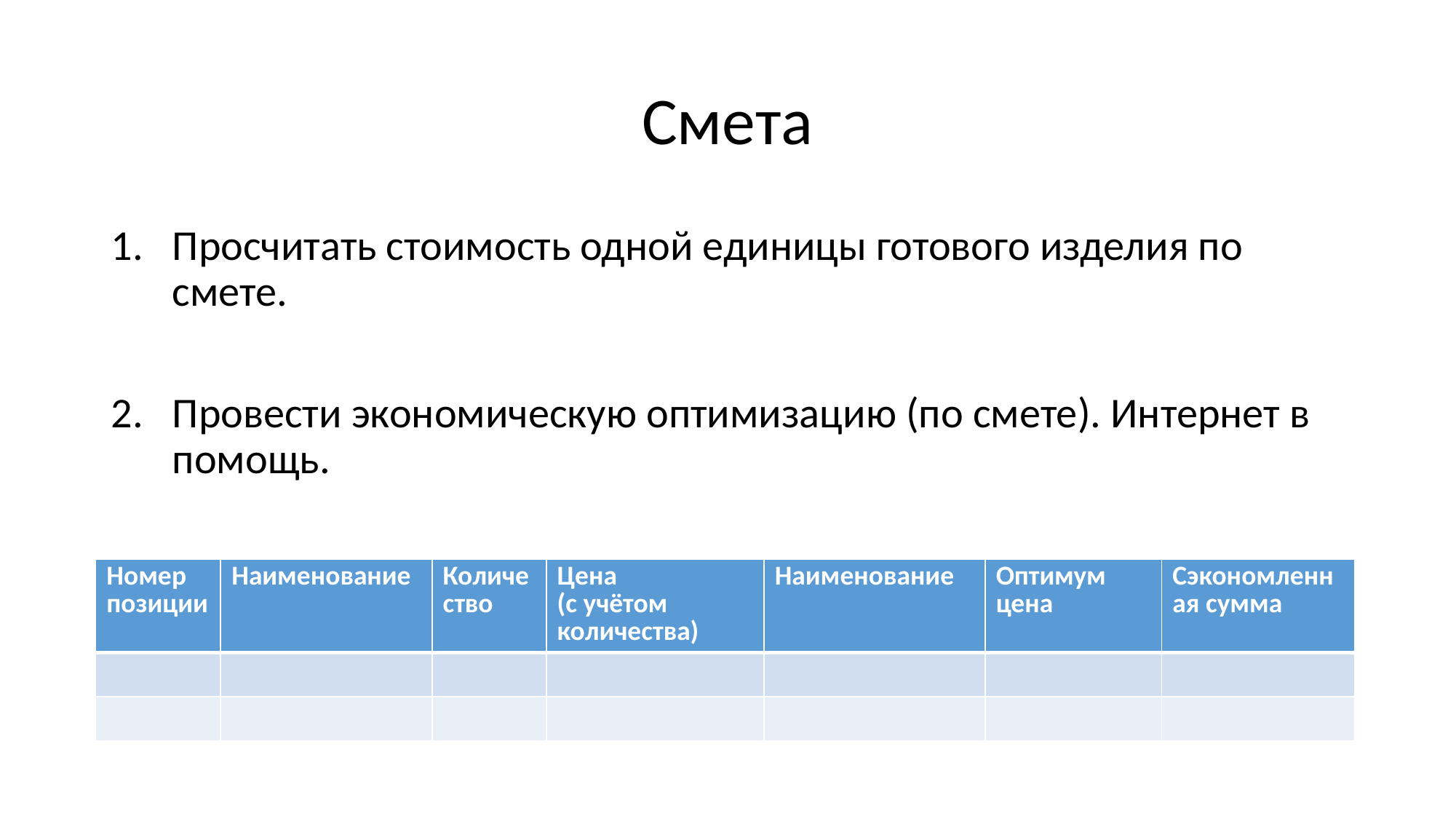

# Смета
Просчитать стоимость одной единицы готового изделия по смете.

Провести экономическую оптимизацию (по смете). Интернет в помощь.

| Номер позиции | Наименование | Количество | Цена (с учётом количества) | Наименование | Оптимум цена | Сэкономленная сумма |
| --- | --- | --- | --- | --- | --- | --- |
|  |  |  |  |  |  |  |
|  |  |  |  |  |  |  |